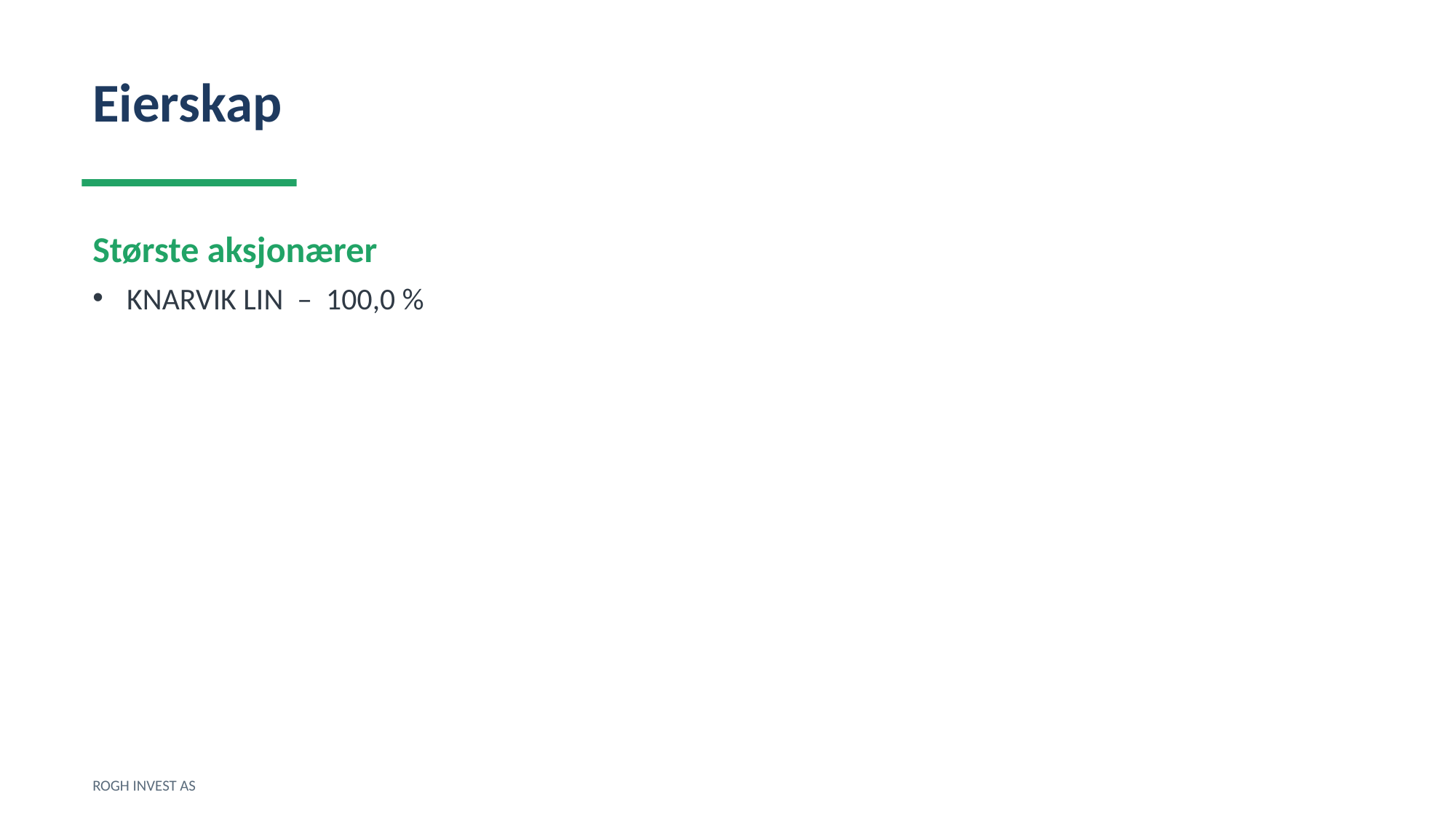

Eierskap

Største aksjonærer
KNARVIK LIN  –  100,0 %
ROGH INVEST AS